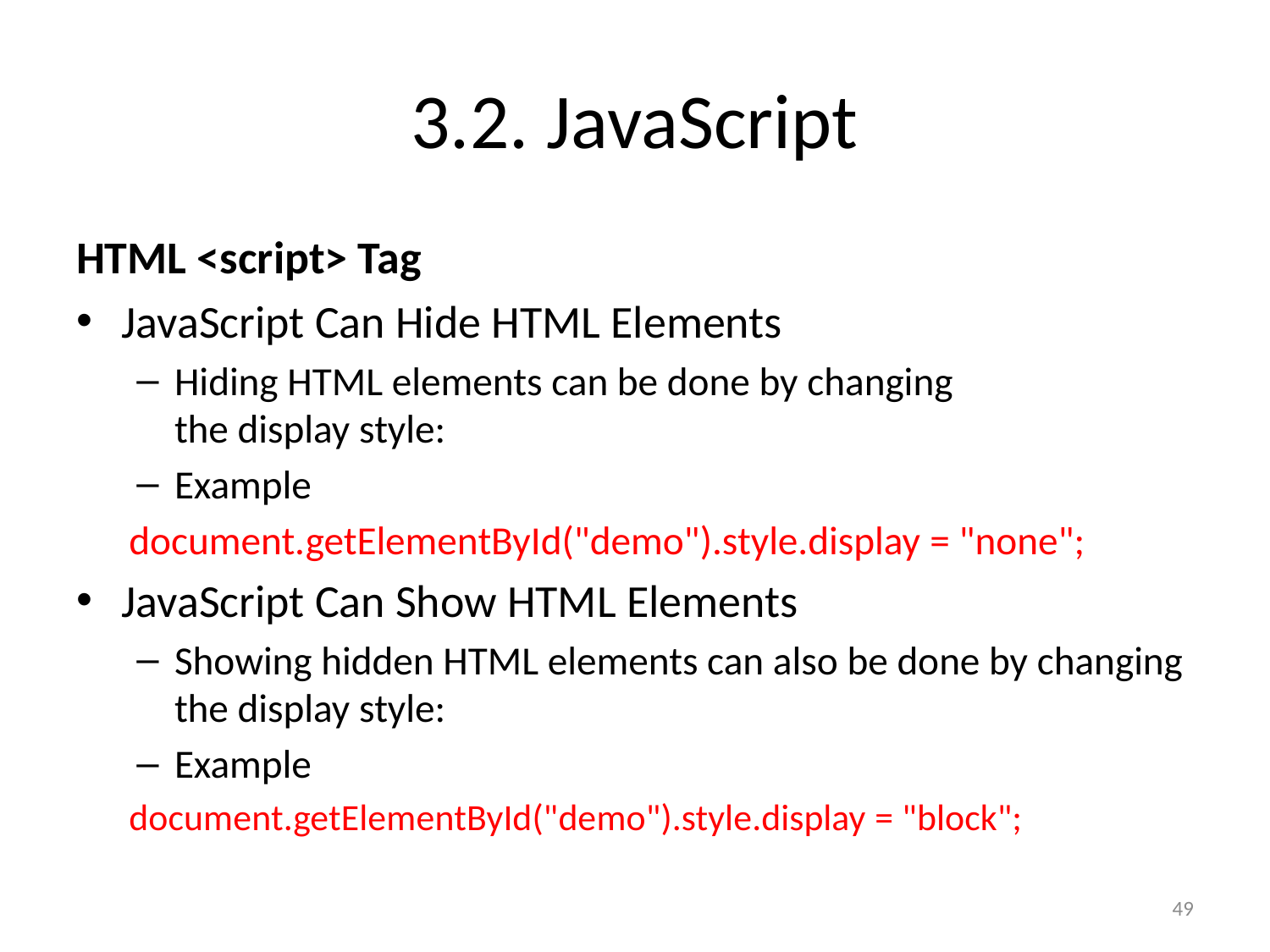

# 3.2. JavaScript
HTML <script> Tag
JavaScript Can Hide HTML Elements
Hiding HTML elements can be done by changing the display style:
Example
document.getElementById("demo").style.display = "none";
JavaScript Can Show HTML Elements
Showing hidden HTML elements can also be done by changing the display style:
Example
document.getElementById("demo").style.display = "block";

49